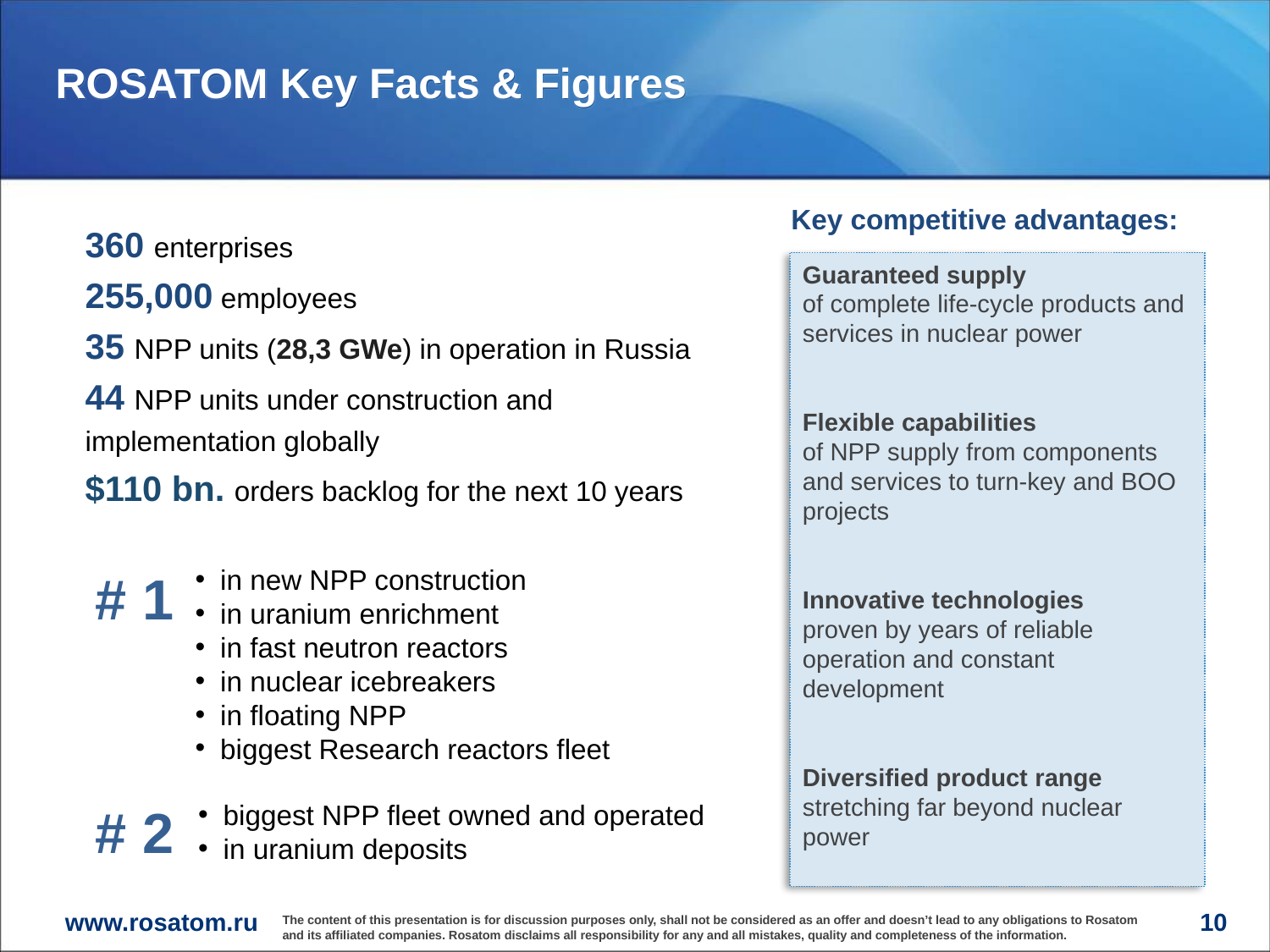

ROSATOM Key Facts & Figures
Key competitive advantages:
360 enterprises
255,000 employees
35 NPP units (28,3 GWe) in operation in Russia
44 NPP units under construction and implementation globally
$110 bn. orders backlog for the next 10 years
Guaranteed supply
of complete life-cycle products and services in nuclear power

Flexible capabilities
of NPP supply from components and services to turn-key and BOO projects

Innovative technologies
proven by years of reliable operation and constant development

Diversified product range
stretching far beyond nuclear power

in new NPP construction
in uranium enrichment
in fast neutron reactors
in nuclear icebreakers
in floating NPP
biggest Research reactors fleet
 # 1
 # 2
biggest NPP fleet owned and operated
in uranium deposits
10
The content of this presentation is for discussion purposes only, shall not be considered as an offer and doesn’t lead to any obligations to Rosatom and its affiliated companies. Rosatom disclaims all responsibility for any and all mistakes, quality and completeness of the information.